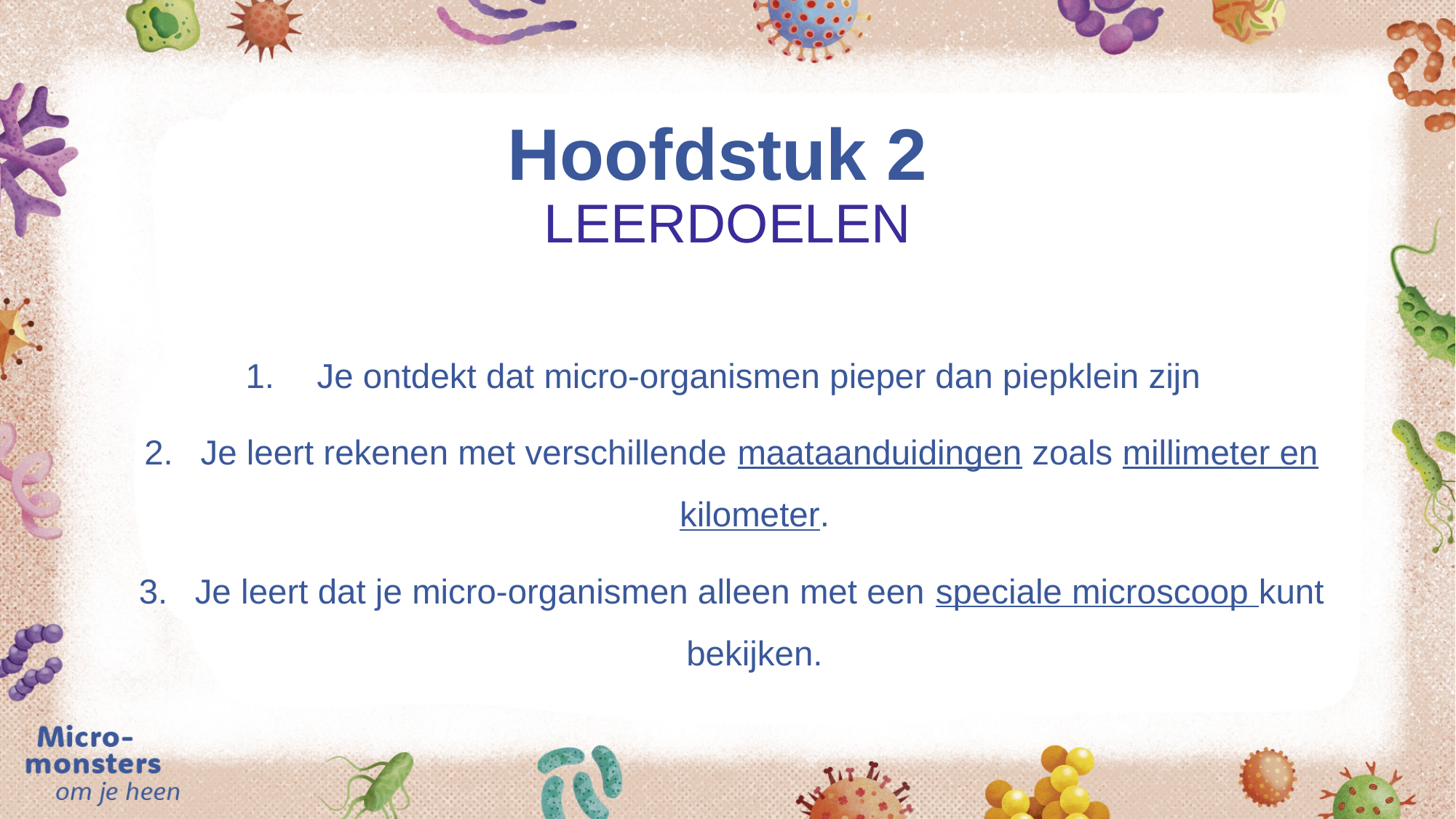

# Hoofdstuk 2 LEERDOELEN
 Je ontdekt dat micro-organismen pieper dan piepklein zijn
Je leert rekenen met verschillende maataanduidingen zoals millimeter en kilometer.
Je leert dat je micro-organismen alleen met een speciale microscoop kunt bekijken.